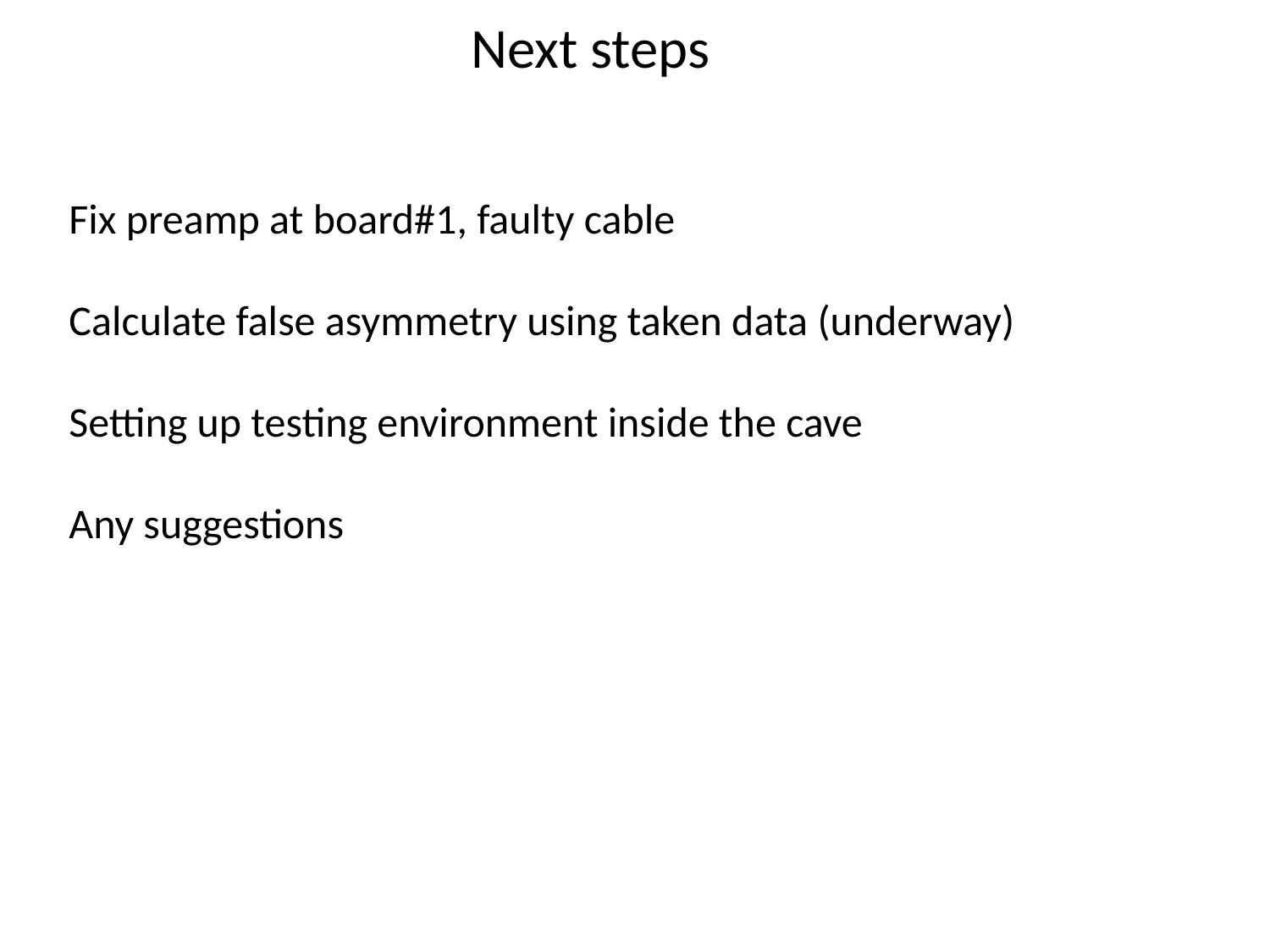

Next steps
Fix preamp at board#1, faulty cable

Calculate false asymmetry using taken data (underway)

Setting up testing environment inside the cave

Any suggestions